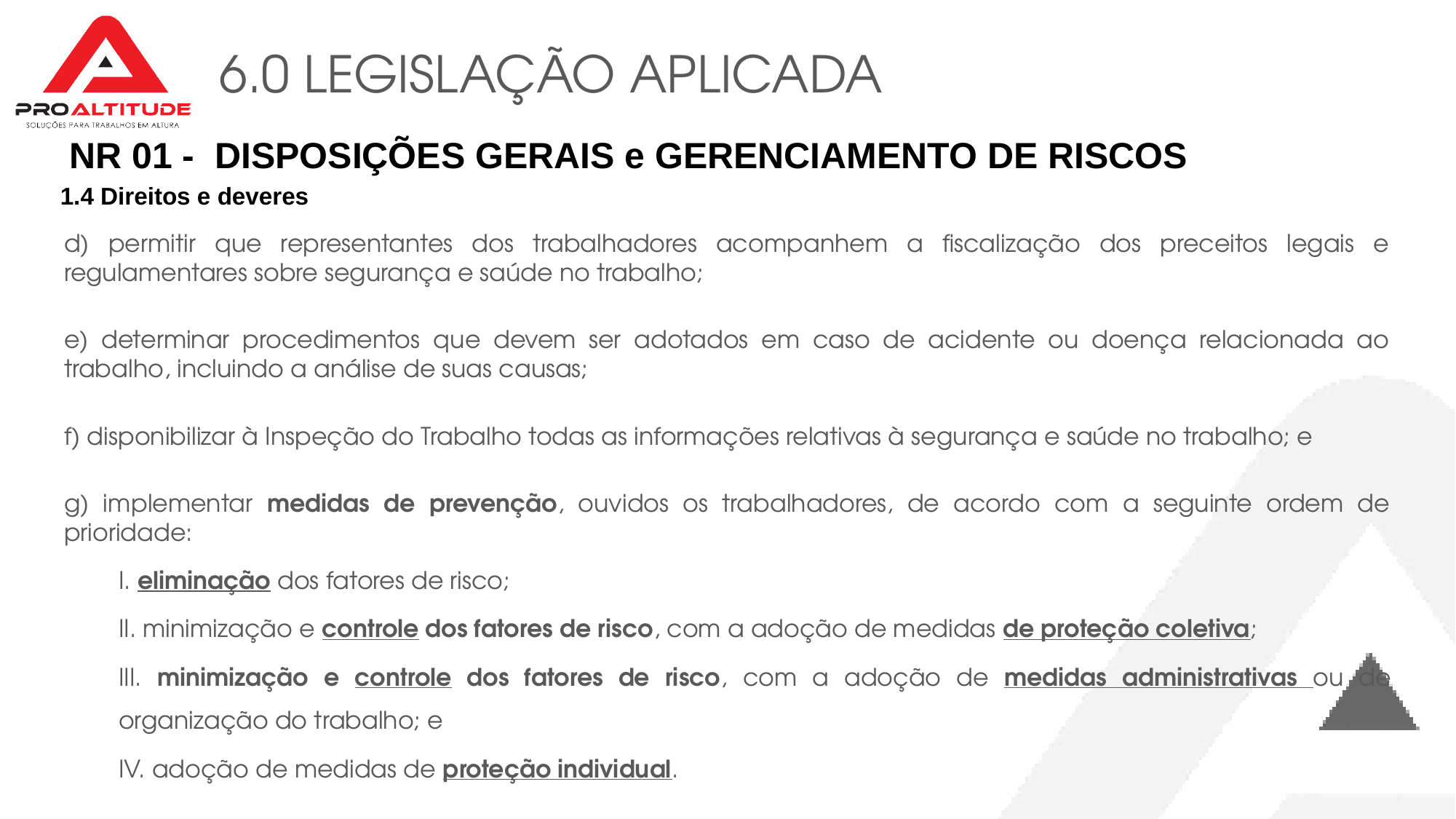

# 6.0 LEGISLAÇÃO APLICADA

NR 01 -  DISPOSIÇÕES GERAIS e GERENCIAMENTO DE RISCOS
1.4 Direitos e deveres
d) permitir que representantes dos trabalhadores acompanhem a fiscalização dos preceitos legais e regulamentares sobre segurança e saúde no trabalho;

e) determinar procedimentos que devem ser adotados em caso de acidente ou doença relacionada ao trabalho, incluindo a análise de suas causas;

f) disponibilizar à Inspeção do Trabalho todas as informações relativas à segurança e saúde no trabalho; e

g) implementar medidas de prevenção, ouvidos os trabalhadores, de acordo com a seguinte ordem de prioridade:
I. eliminação dos fatores de risco;
II. minimização e controle dos fatores de risco, com a adoção de medidas de proteção coletiva;
III. minimização e controle dos fatores de risco, com a adoção de medidas administrativas ou de organização do trabalho; e
IV. adoção de medidas de proteção individual.